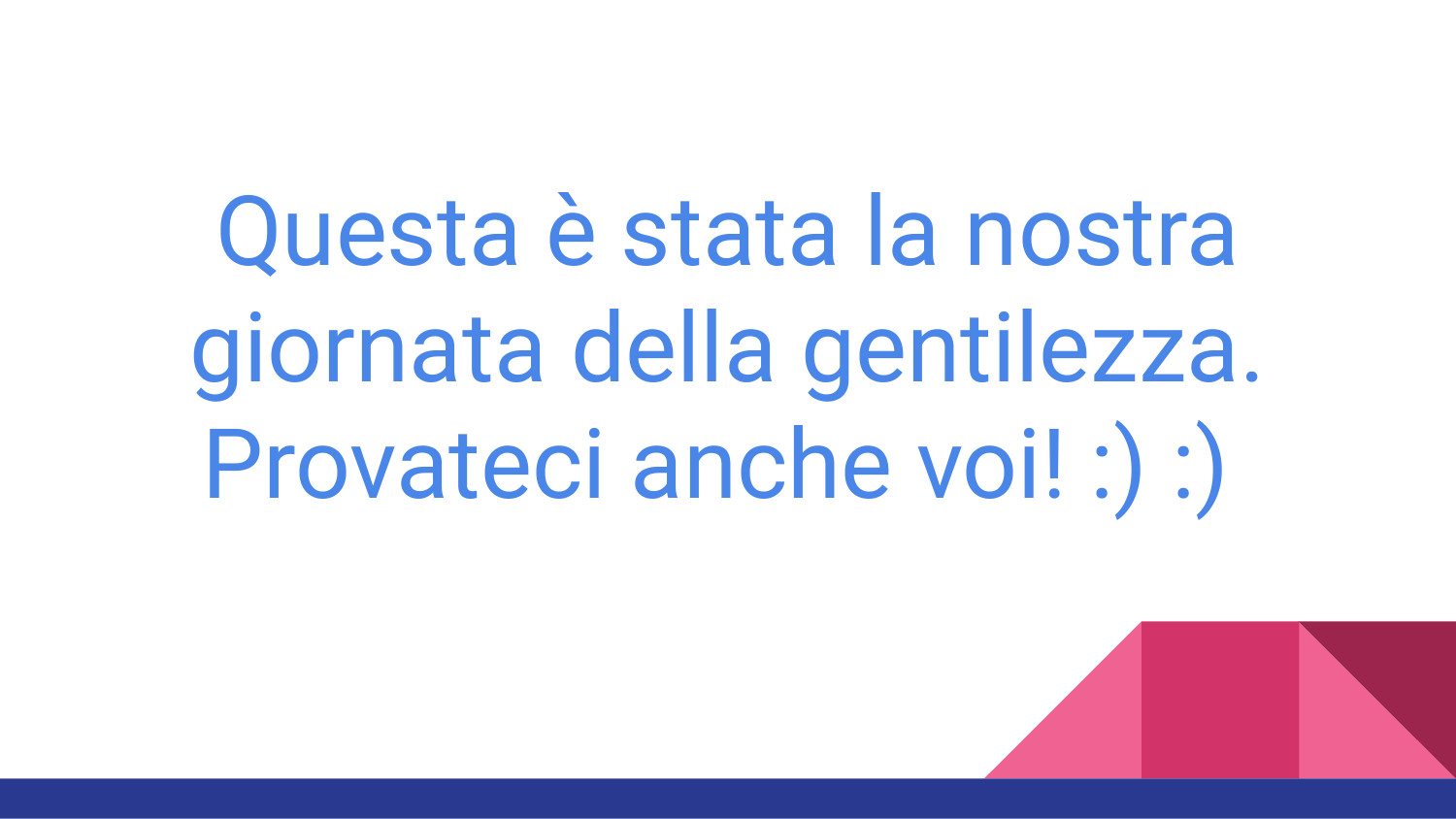

# Questa è stata la nostra giornata della gentilezza. Provateci anche voi! :) :)